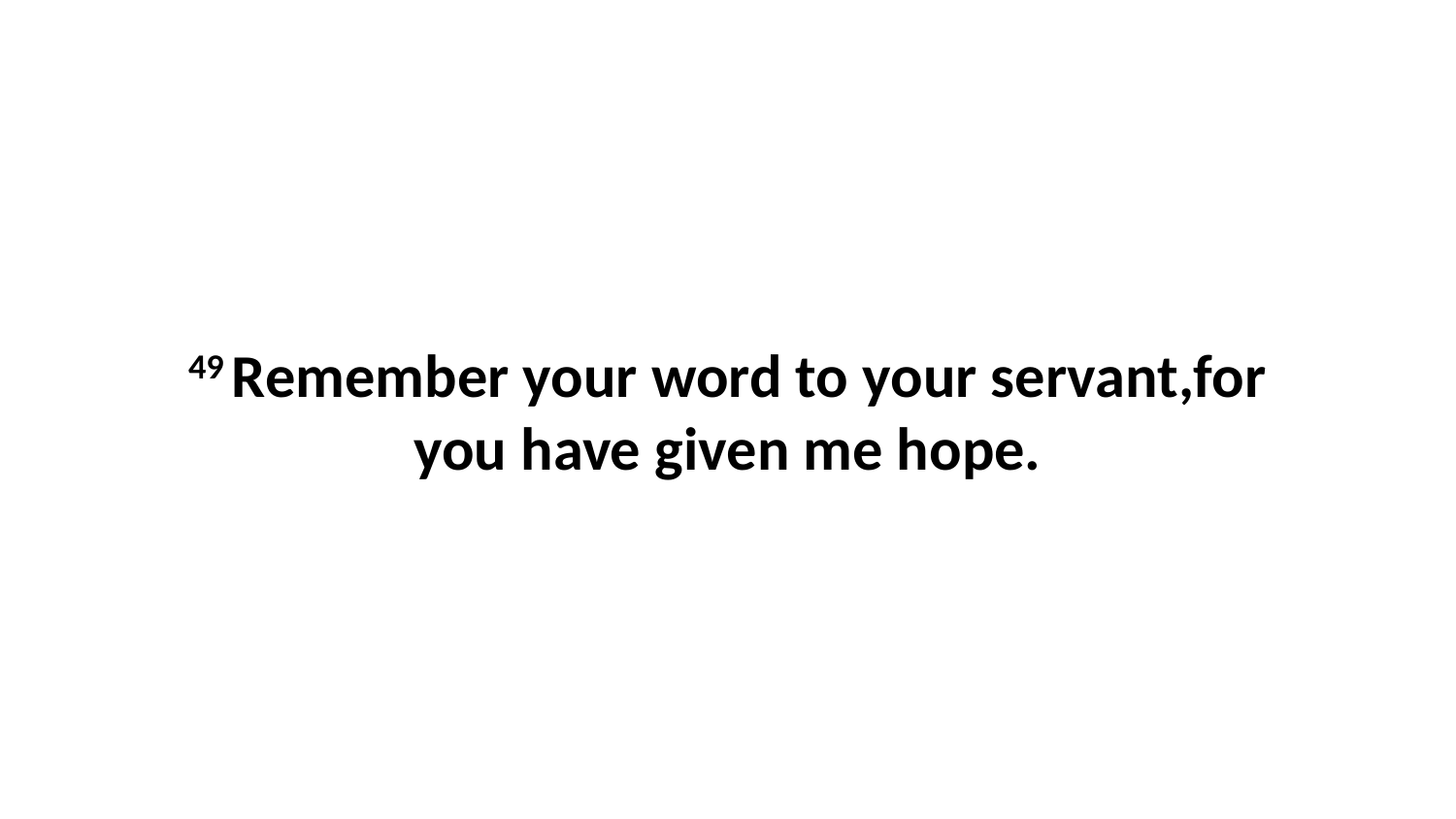

49 Remember your word to your servant,for you have given me hope.